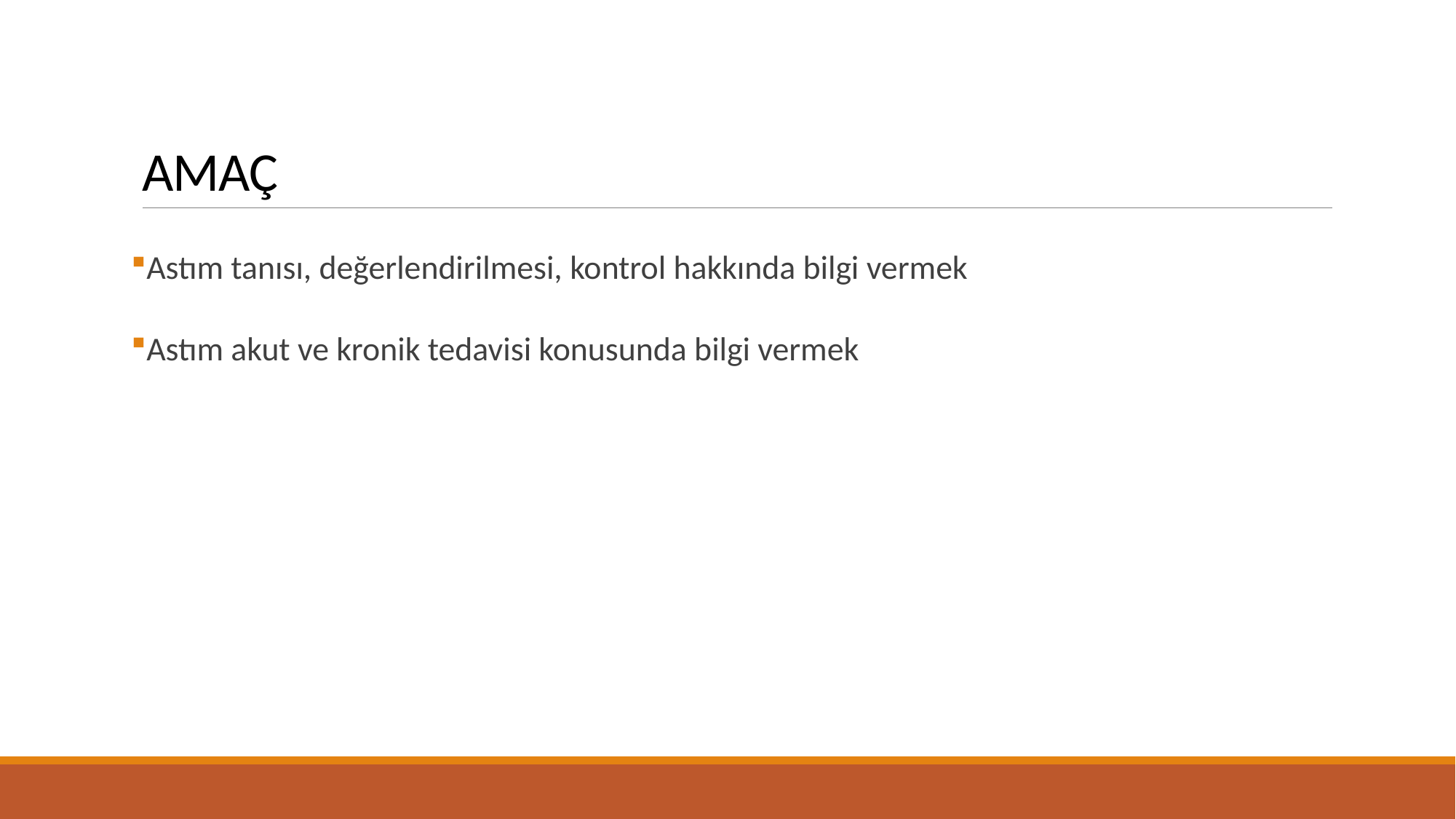

# AMAÇ
Astım tanısı, değerlendirilmesi, kontrol hakkında bilgi vermek
Astım akut ve kronik tedavisi konusunda bilgi vermek